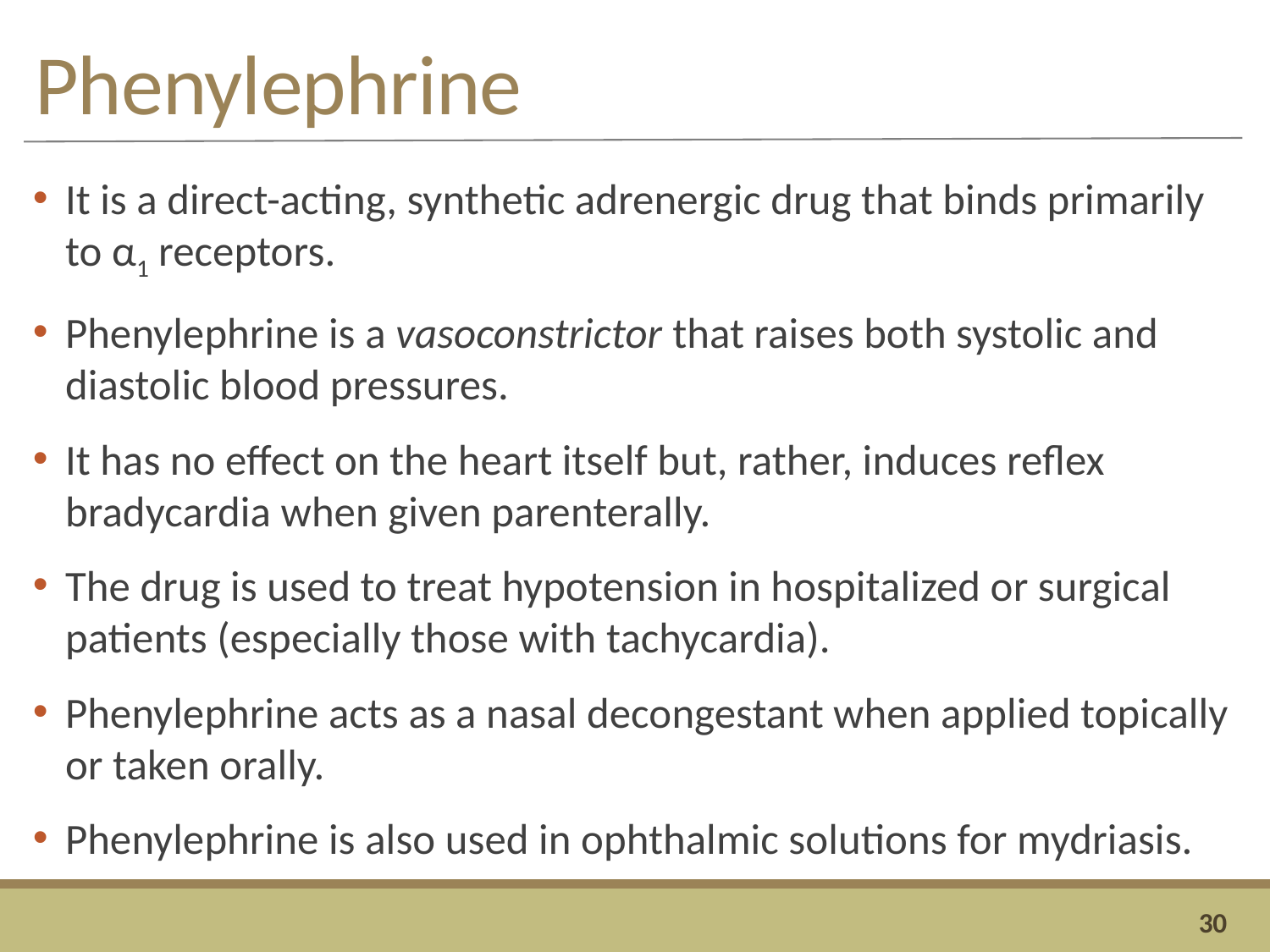

# Phenylephrine
It is a direct-acting, synthetic adrenergic drug that binds primarily to α1 receptors.
Phenylephrine is a vasoconstrictor that raises both systolic and diastolic blood pressures.
It has no effect on the heart itself but, rather, induces reflex bradycardia when given parenterally.
The drug is used to treat hypotension in hospitalized or surgical patients (especially those with tachycardia).
Phenylephrine acts as a nasal decongestant when applied topically or taken orally.
Phenylephrine is also used in ophthalmic solutions for mydriasis.

30